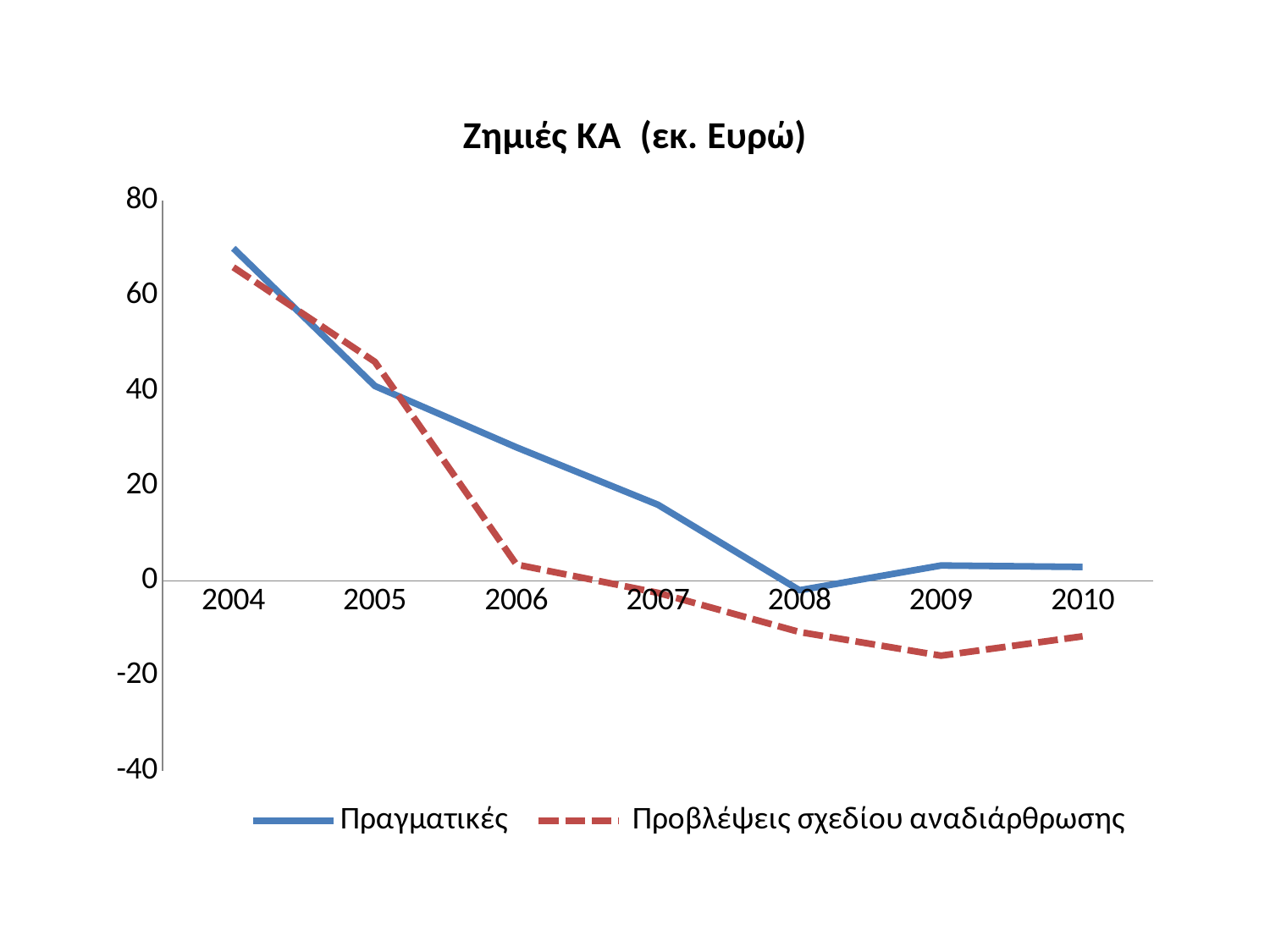

### Chart: Ζημιές ΚΑ  (εκ. Ευρώ)

| Category | Πραγματικές |  Προβλέψεις σχεδίου αναδιάρθρωσης | Column1 |
|---|---|---|---|
| 2004 | 70.0 | 66.0 | None |
| 2005 | 41.0 | 46.1 | None |
| 2006 | 28.1 | 3.4 | None |
| 2007 | 16.0 | -2.55 | None |
| 2008 | -2.0 | -10.8 | None |
| 2009 | 3.2 | -15.78 | None |
| 2010 | 2.9 | -11.7 | None |